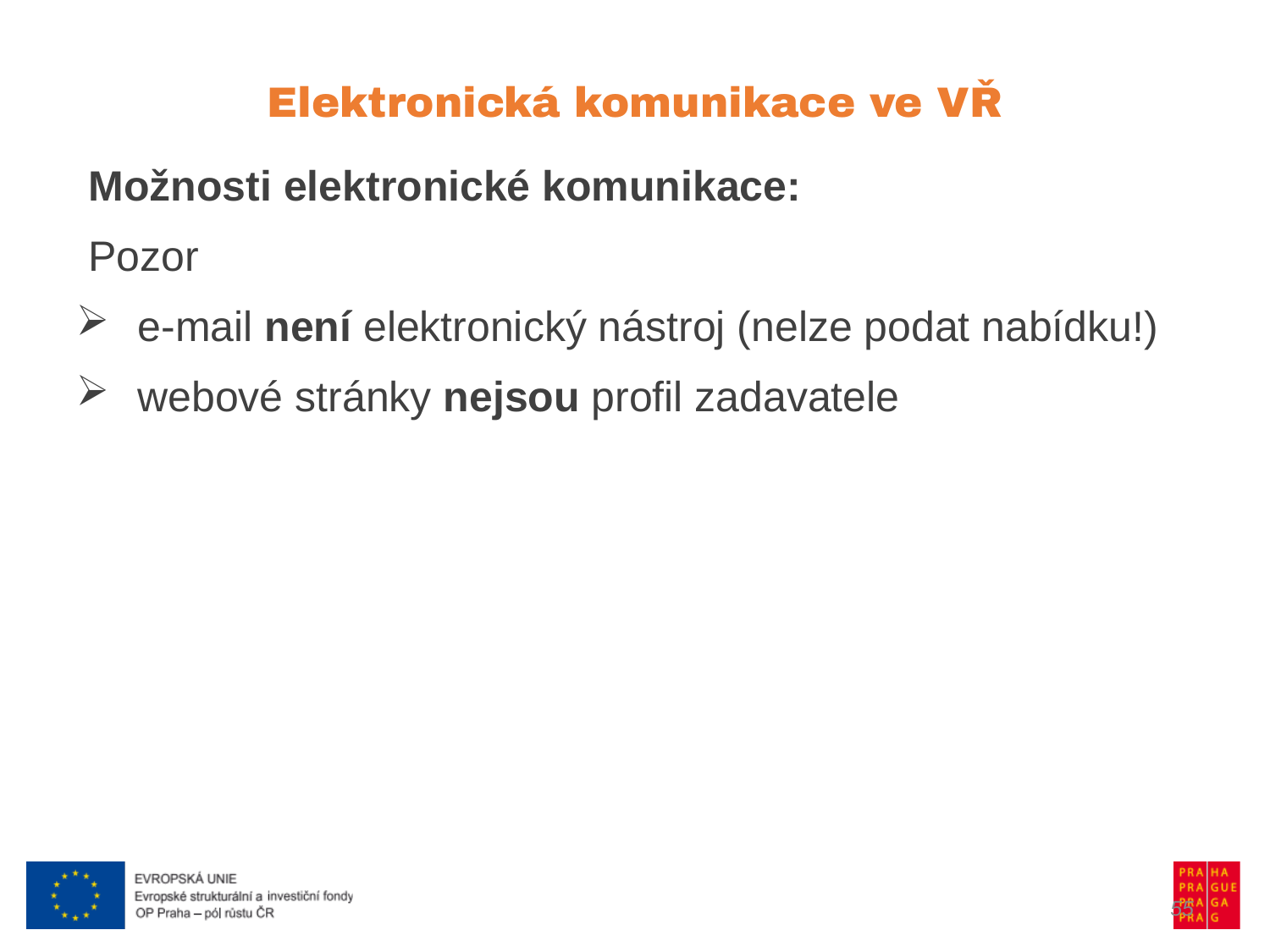

Elektronická komunikace ve VŘ

Možnosti elektronické komunikace:
Pozor
e-mail není elektronický nástroj (nelze podat nabídku!)
webové stránky nejsou profil zadavatele

55